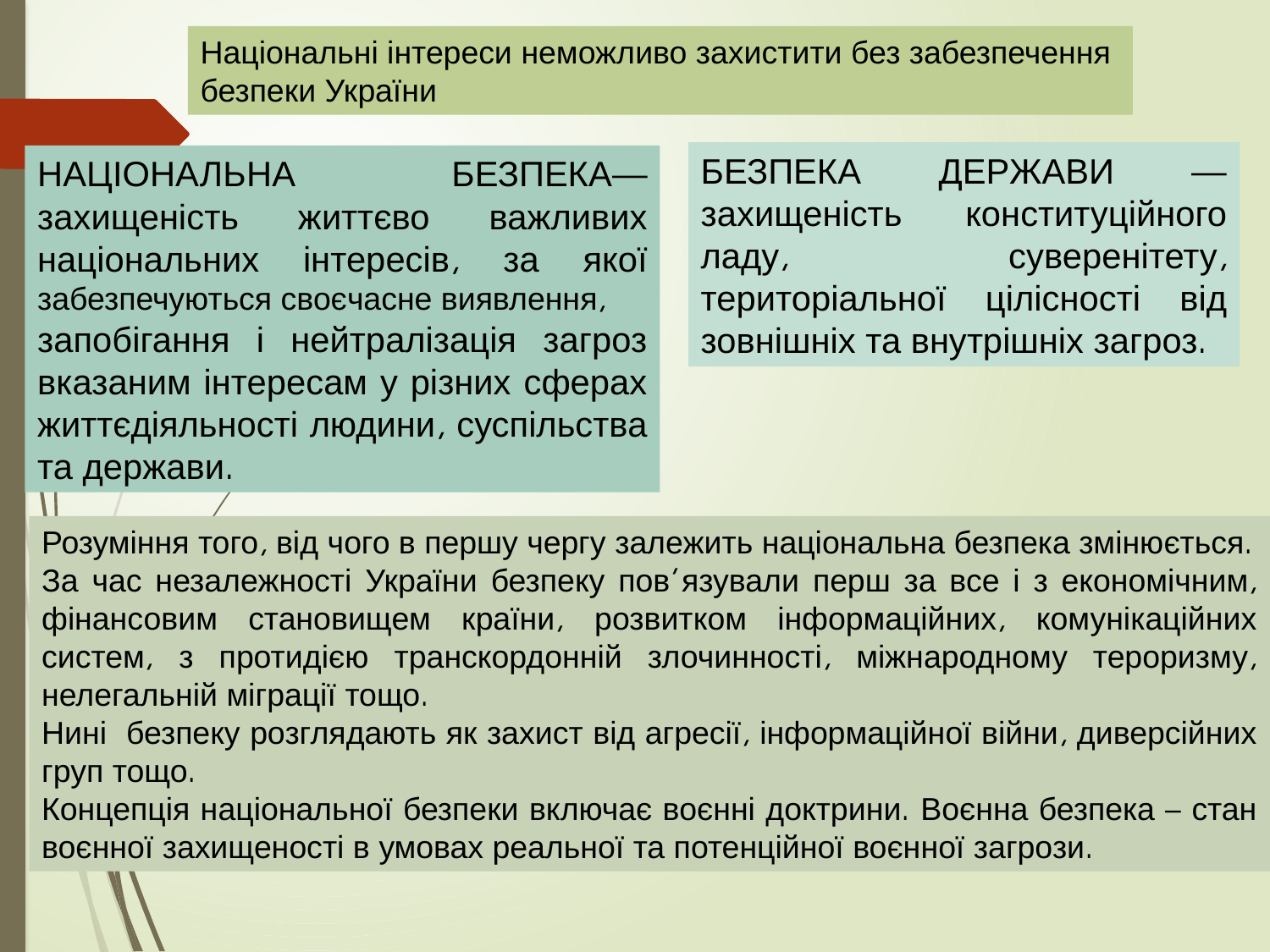

Національні інтереси неможливо захистити без забезпечення
безпеки України
БЕЗПЕКА ДЕРЖАВИ — захищеність конституційного ладу, суверенітету, територіальної цілісності від зовнішніх та внутрішніх загроз.
НАЦІОНАЛЬНА  БЕЗПЕКА— захищеність життєво важливих національних інтересів, за якої забезпечуються своєчасне виявлення,
запобігання і нейтралізація загроз вказаним інтересам у різних сферах життєдіяльності людини, суспільства та держави.
Розуміння того, від чого в першу чергу залежить національна безпека змінюється.
За час незалежності України безпеку пов’язували перш за все і з економічним, фінансовим становищем країни, розвитком інформаційних, комунікаційних систем, з протидією транскордонній злочинності, міжнародному тероризму, нелегальній міграції тощо.
Нині  безпеку розглядають як захист від агресії, інформаційної війни, диверсійних груп тощо.
Концепція національної безпеки включає воєнні доктрини. Воєнна безпека – стан воєнної захищеності в умовах реальної та потенційної воєнної загрози.